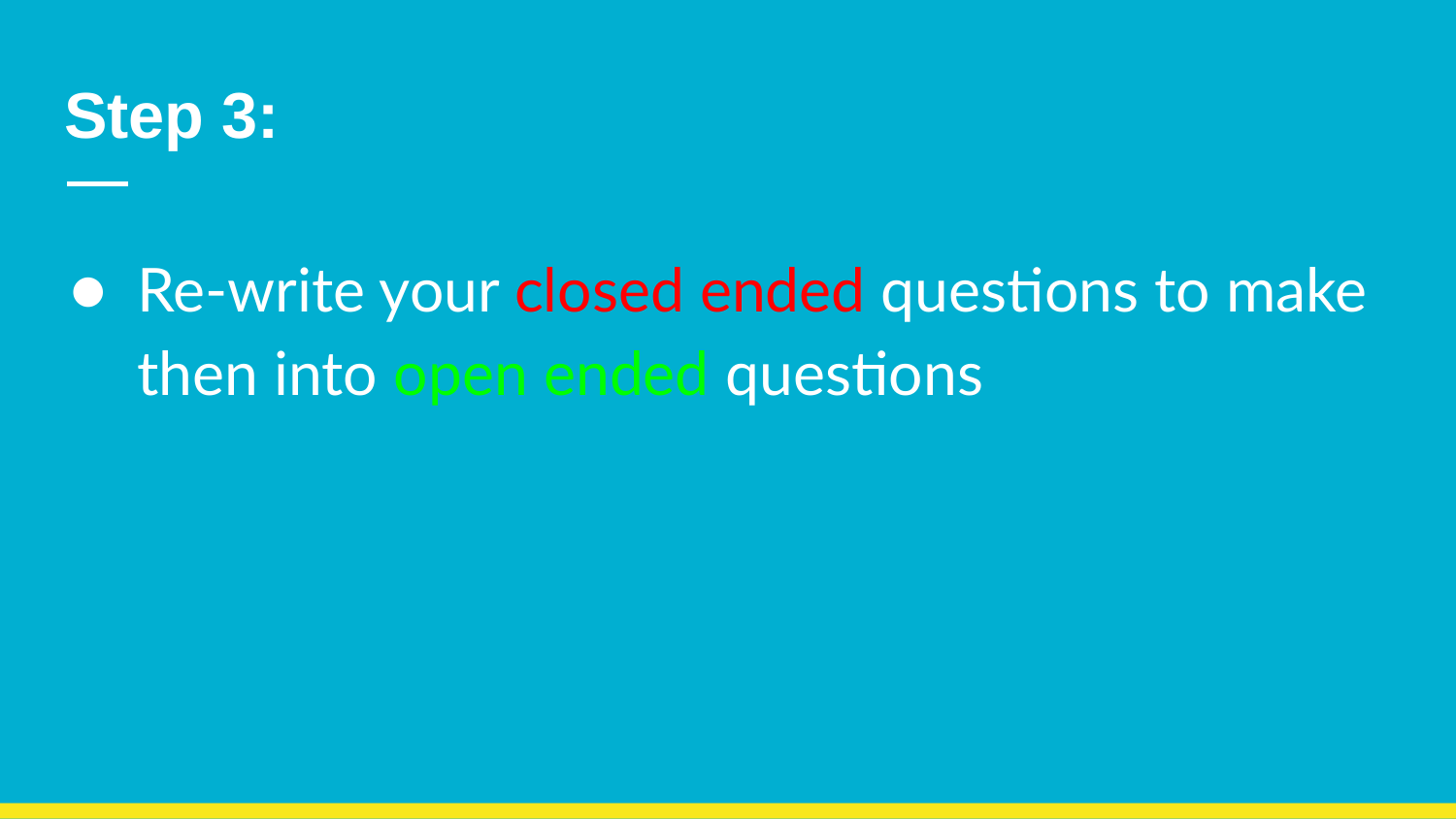

# Step 3:
Re-write your closed ended questions to make then into open ended questions